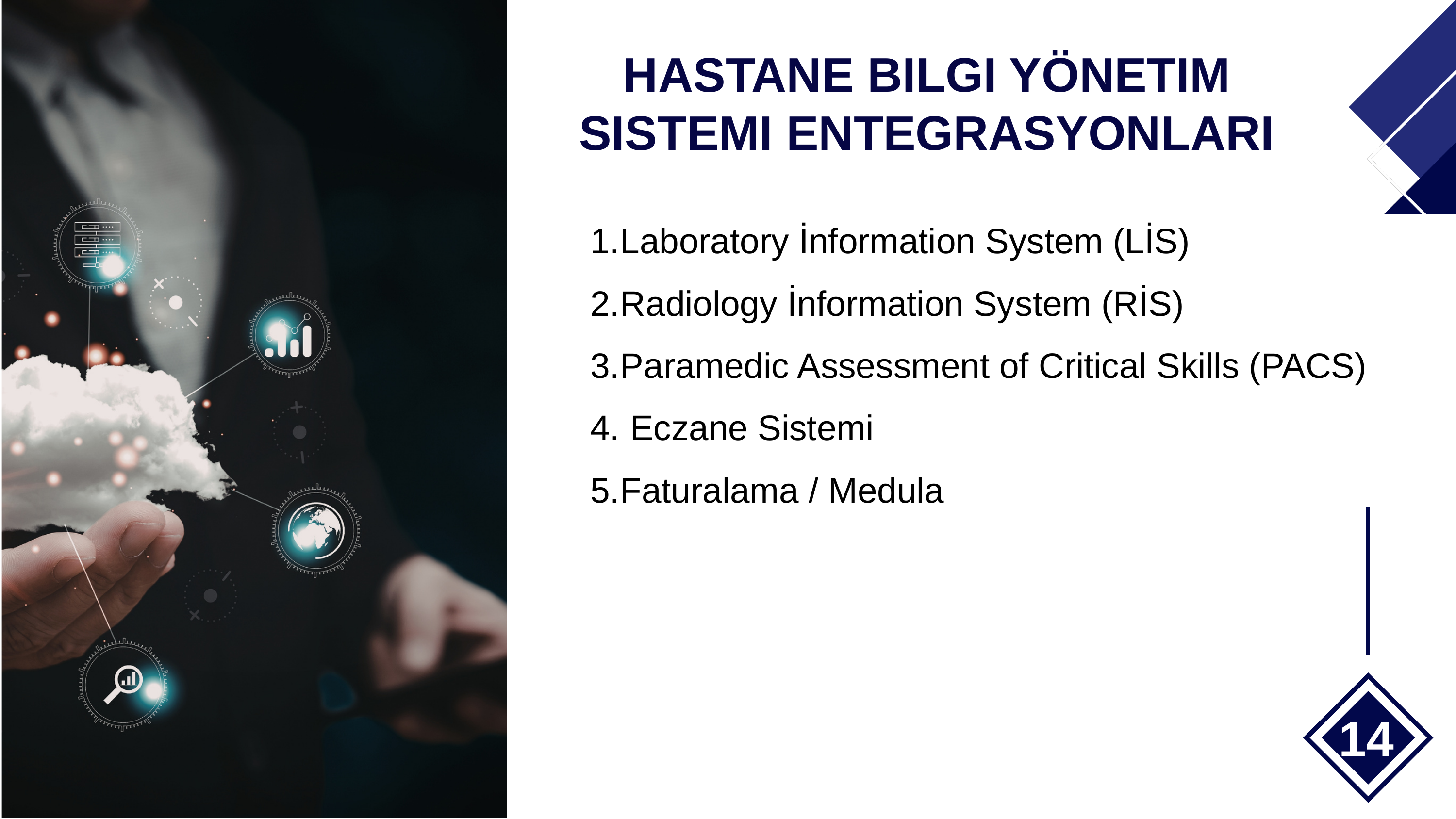

HASTANE BILGI YÖNETIM SISTEMI ENTEGRASYONLARI
Laboratory İnformation System (LİS)
Radiology İnformation System (RİS)
Paramedic Assessment of Critical Skills (PACS)
 Eczane Sistemi
Faturalama / Medula

14